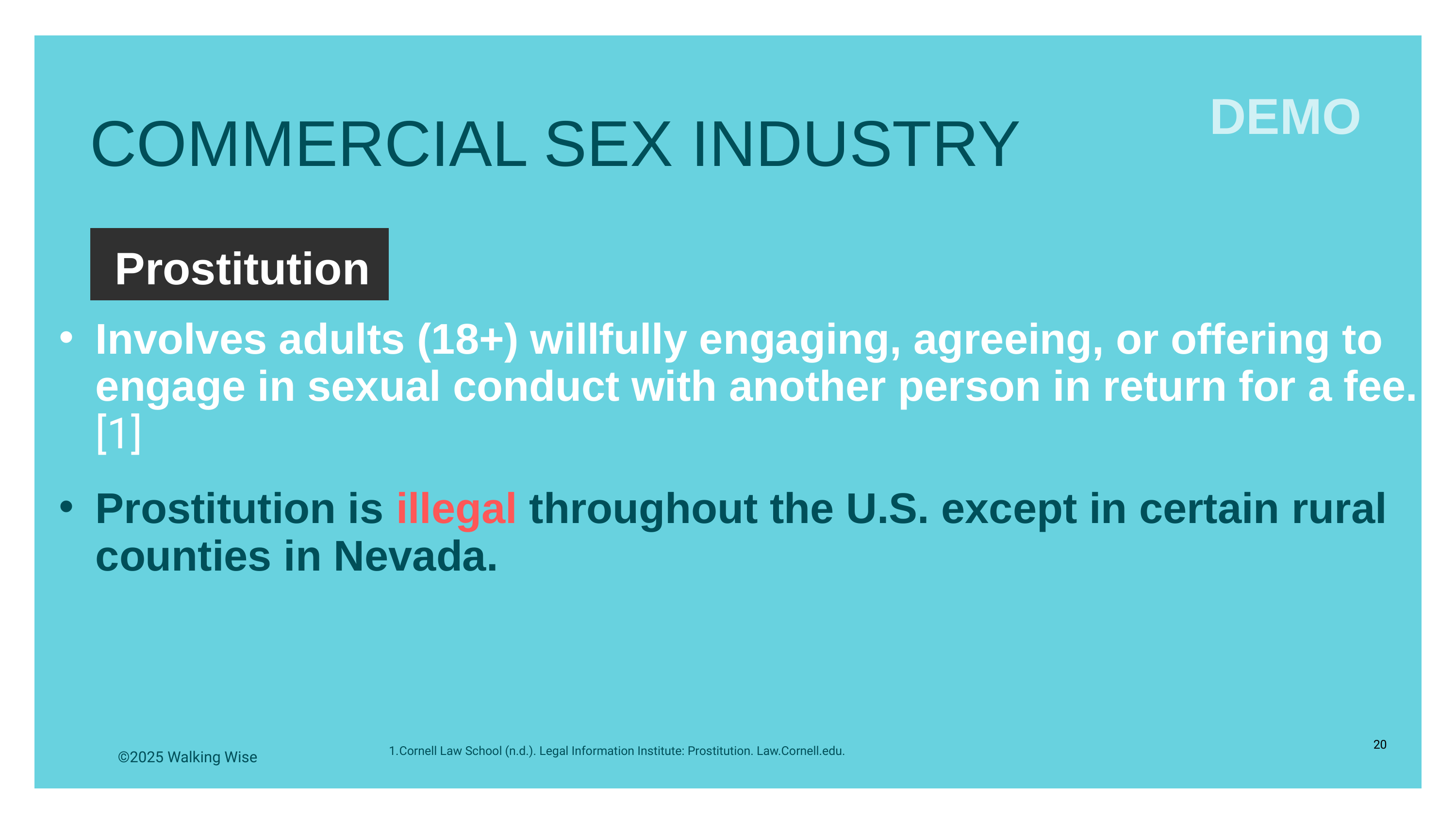

DEMO
COMMERCIAL SEX INDUSTRY

Prostitution
Involves adults (18+) willfully engaging, agreeing, or offering to engage in sexual conduct with another person in return for a fee.[1]

Prostitution is illegal throughout the U.S. except in certain rural counties in Nevada.

20
Cornell Law School (n.d.). Legal Information Institute: Prostitution. Law.Cornell.edu.
©2025 Walking Wise